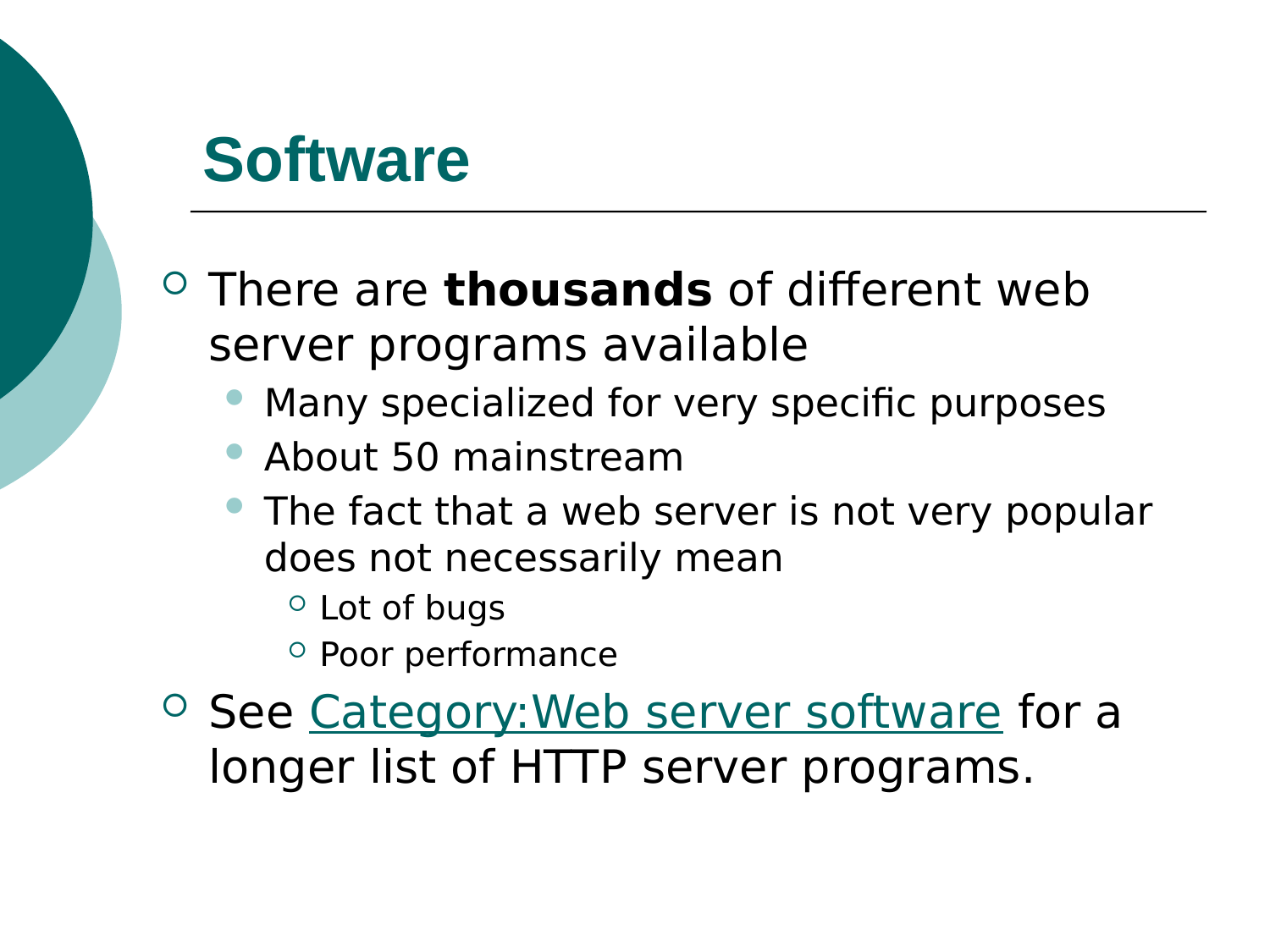

# Software
There are thousands of different web server programs available
Many specialized for very specific purposes
About 50 mainstream
The fact that a web server is not very popular does not necessarily mean
Lot of bugs
Poor performance
See Category:Web server software for a longer list of HTTP server programs.